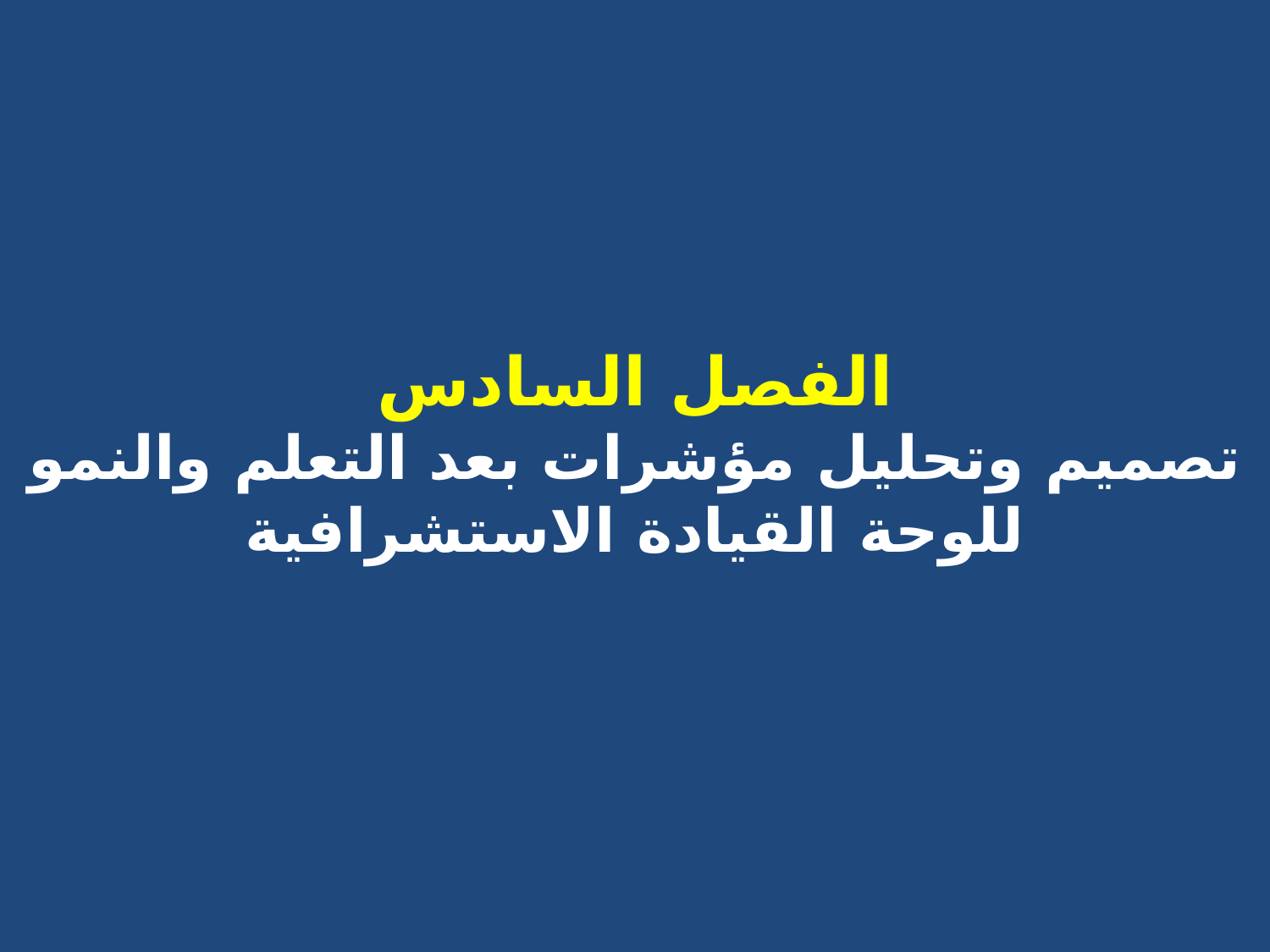

# الفصل السادس تصميم وتحليل مؤشرات بعد التعلم والنمو للوحة القيادة الاستشرافية